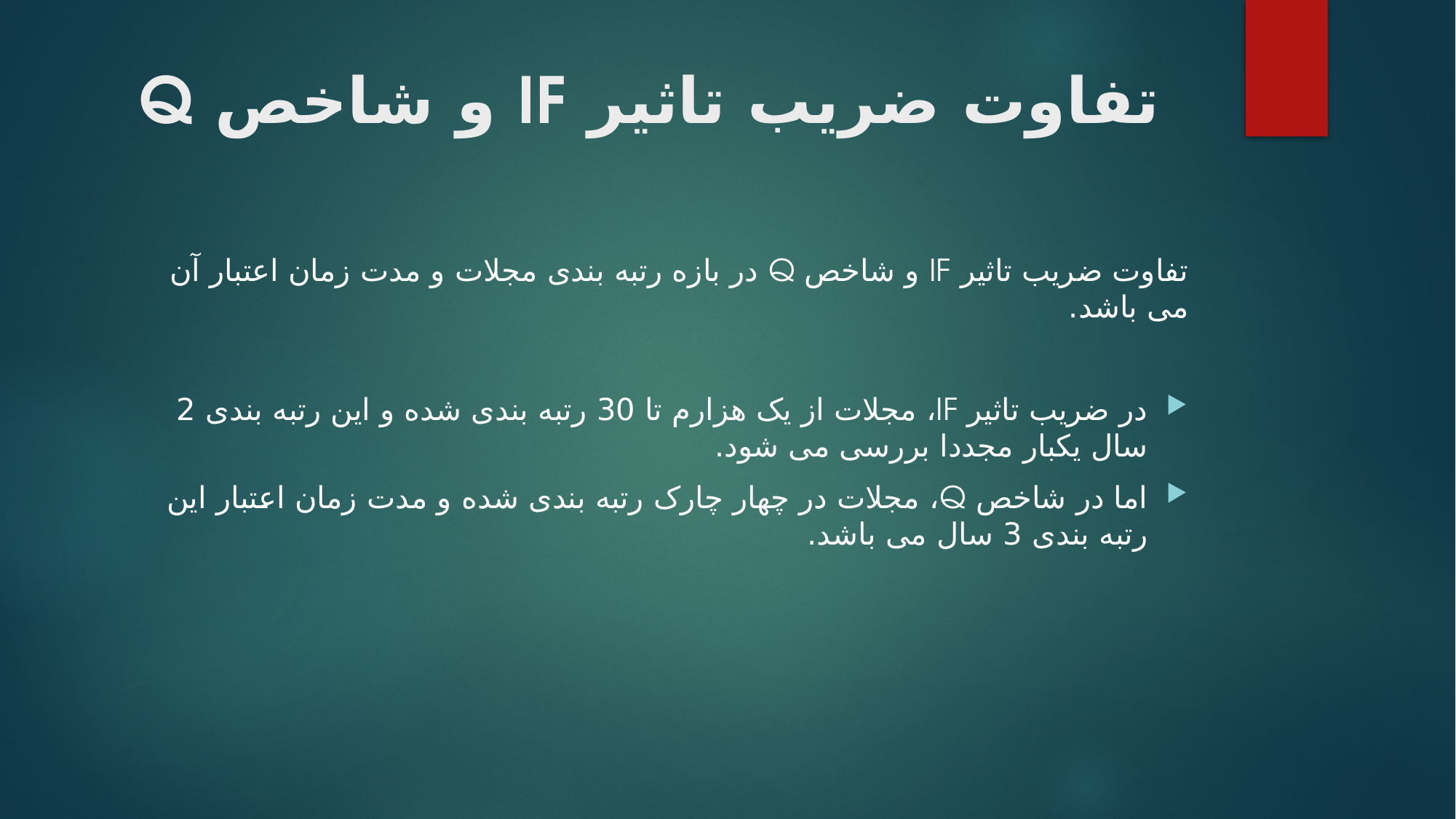

# تفاوت ضریب تاثیر IF و شاخص Q
تفاوت ضریب تاثیر IF و شاخص Q در بازه رتبه بندی مجلات و مدت زمان اعتبار آن می باشد.

در ضریب تاثیر IF، مجلات از یک هزارم تا 30 رتبه بندی شده و این رتبه بندی 2 سال یکبار مجددا بررسی می شود.
اما در شاخص Q، مجلات در چهار چارک رتبه بندی شده و مدت زمان اعتبار این رتبه بندی 3 سال می باشد.